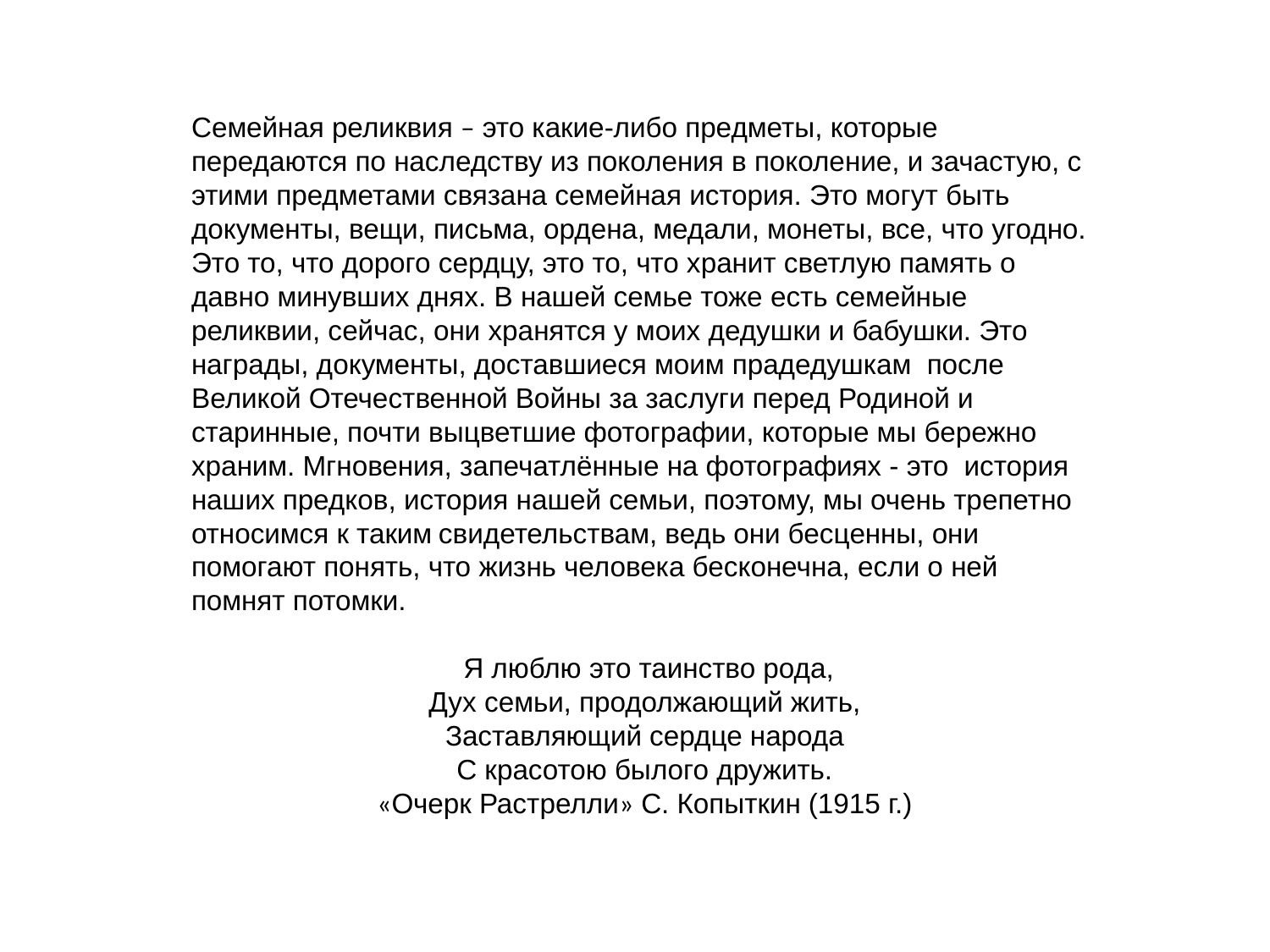

Семейная реликвия – это какие-либо предметы, которые передаются по наследству из поколения в поколение, и зачастую, с этими предметами связана семейная история. Это могут быть документы, вещи, письма, ордена, медали, монеты, все, что угодно. Это то, что дорого сердцу, это то, что хранит светлую память о давно минувших днях. В нашей семье тоже есть семейные реликвии, сейчас, они хранятся у моих дедушки и бабушки. Это награды, документы, доставшиеся моим прадедушкам  после Великой Отечественной Войны за заслуги перед Родиной и старинные, почти выцветшие фотографии, которые мы бережно храним. Мгновения, запечатлённые на фотографиях - это  история наших предков, история нашей семьи, поэтому, мы очень трепетно относимся к таким свидетельствам, ведь они бесценны, они помогают понять, что жизнь человека бесконечна, если о ней помнят потомки.

 Я люблю это таинство рода,
Дух семьи, продолжающий жить,
Заставляющий сердце народа
С красотою былого дружить.
«Очерк Растрелли» С. Копыткин (1915 г.)